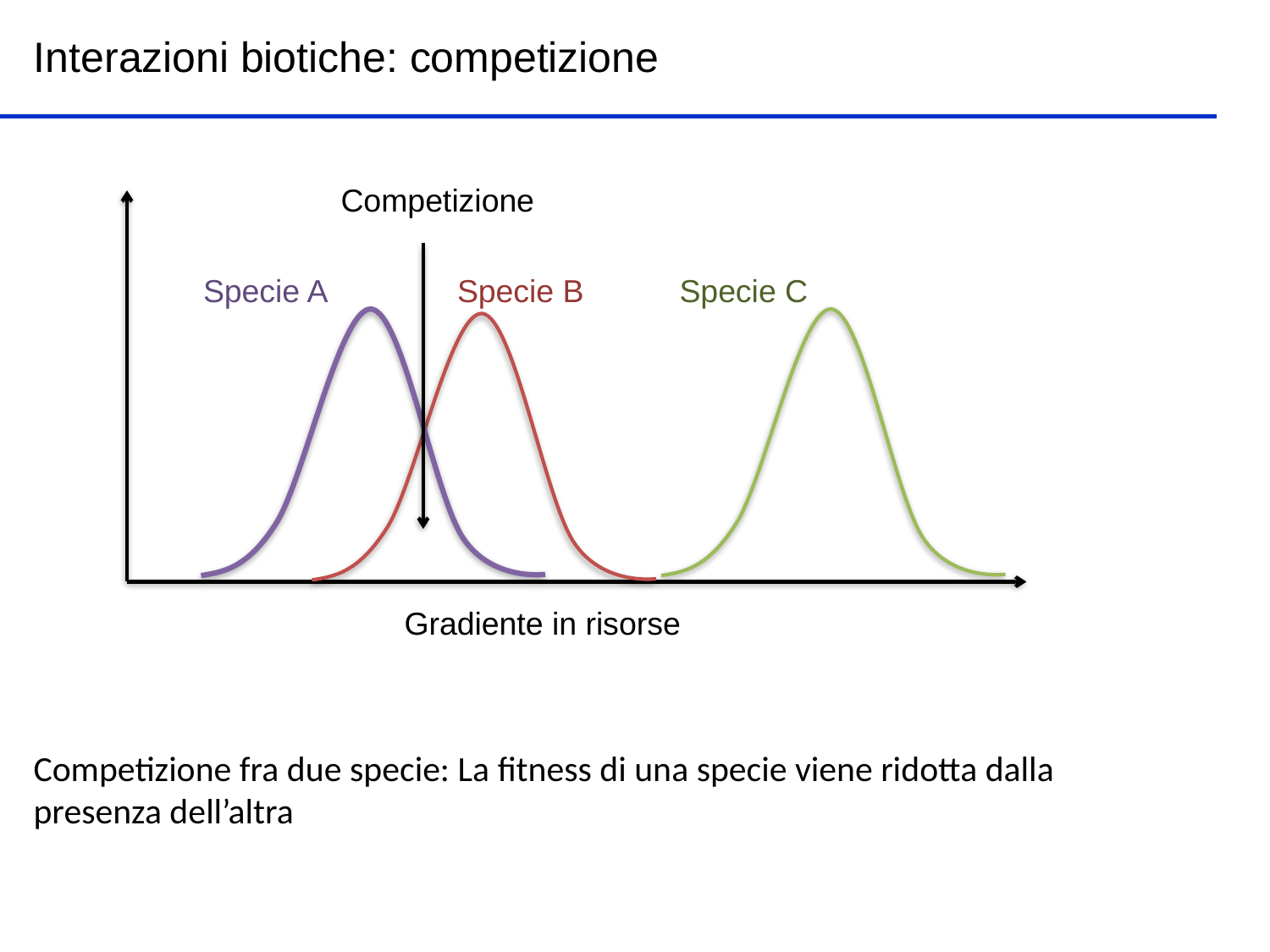

Interazioni biotiche: competizione
Competizione
Specie A
Specie B
Specie C

Gradiente in risorse
Competizione fra due specie: La fitness di una specie viene ridotta dalla presenza dell’altra